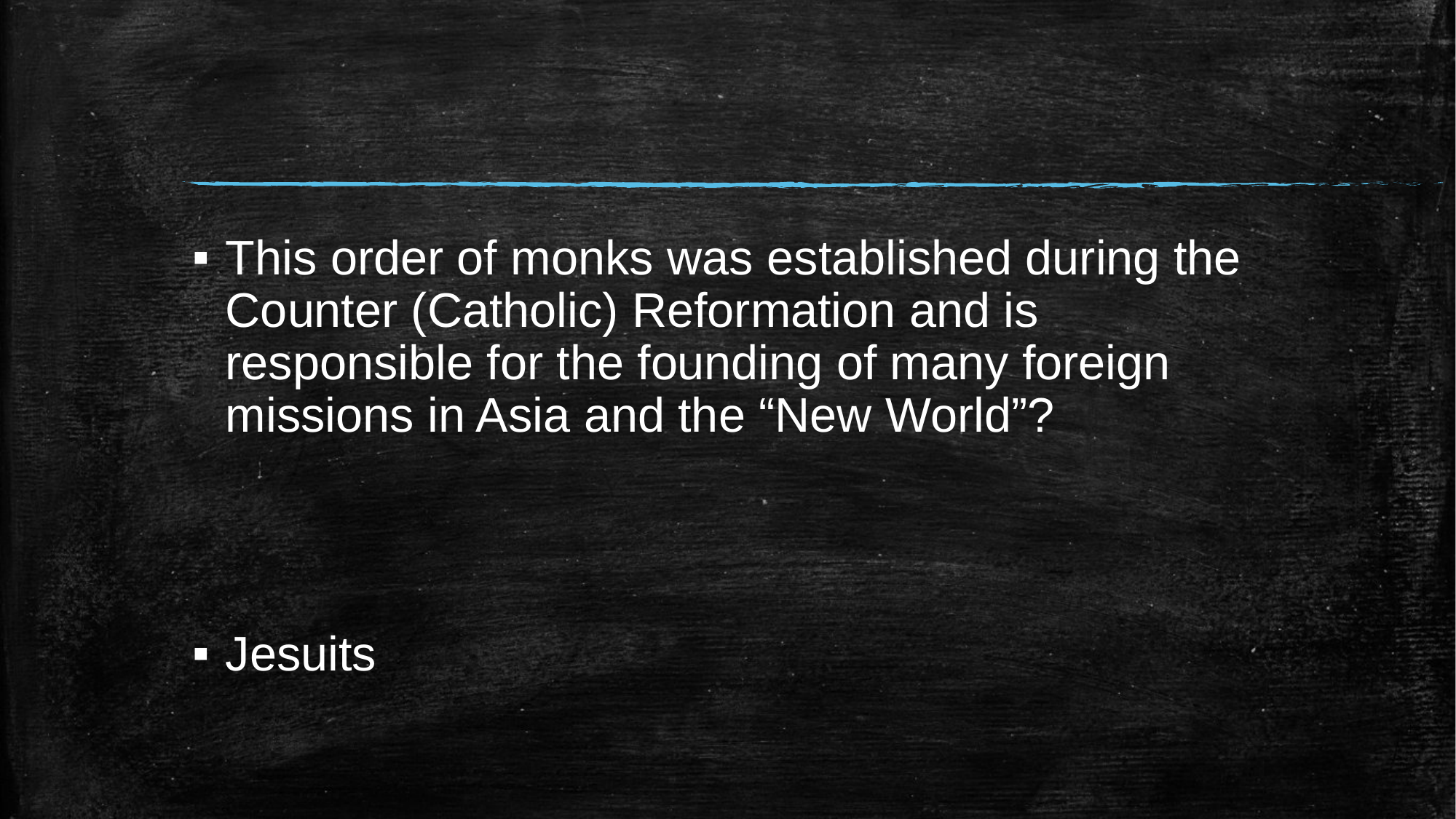

#
This order of monks was established during the Counter (Catholic) Reformation and is responsible for the founding of many foreign missions in Asia and the “New World”?

Jesuits